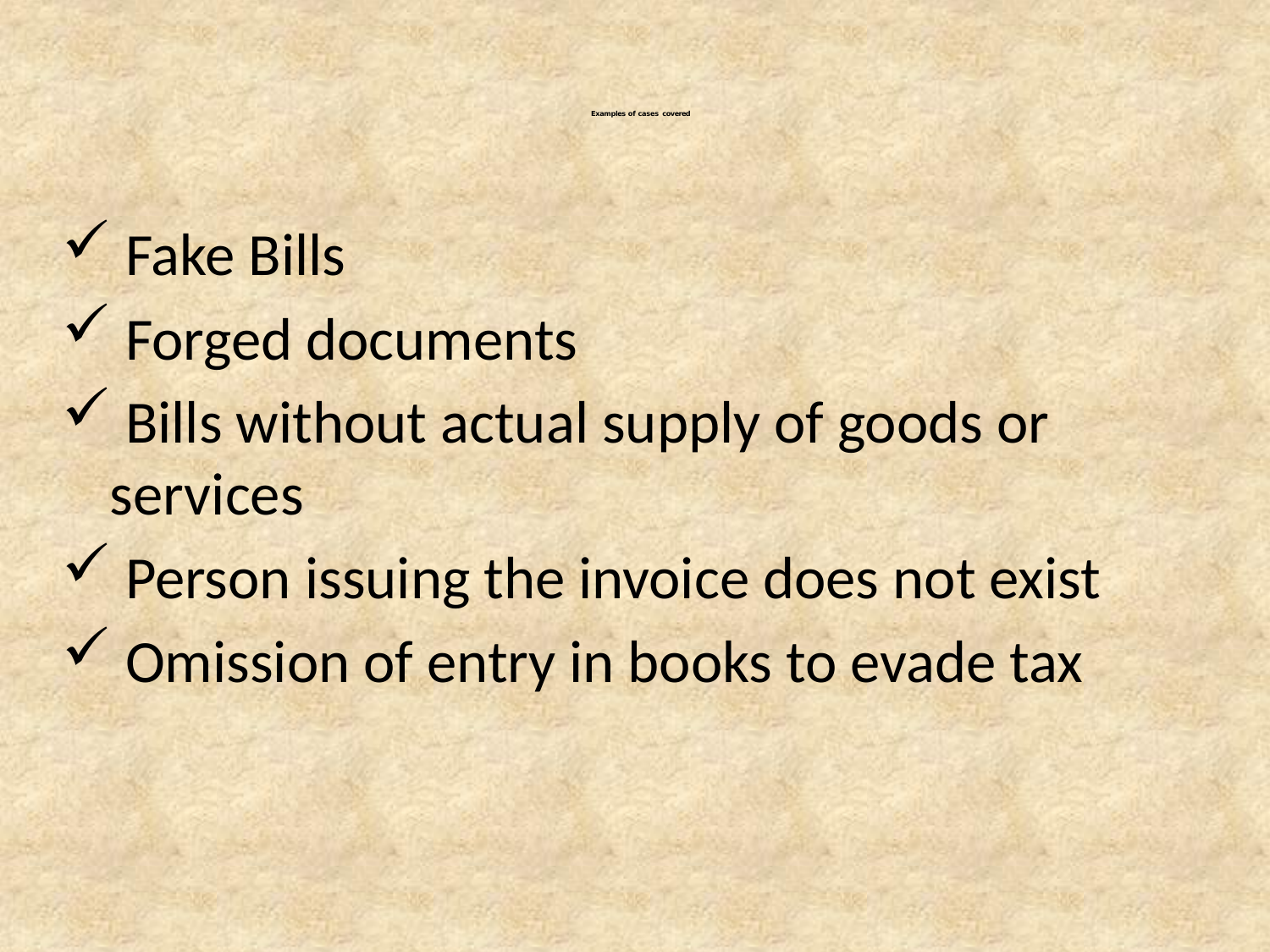

# Examples of cases covered
 Fake Bills
 Forged documents
 Bills without actual supply of goods or services
 Person issuing the invoice does not exist
 Omission of entry in books to evade tax